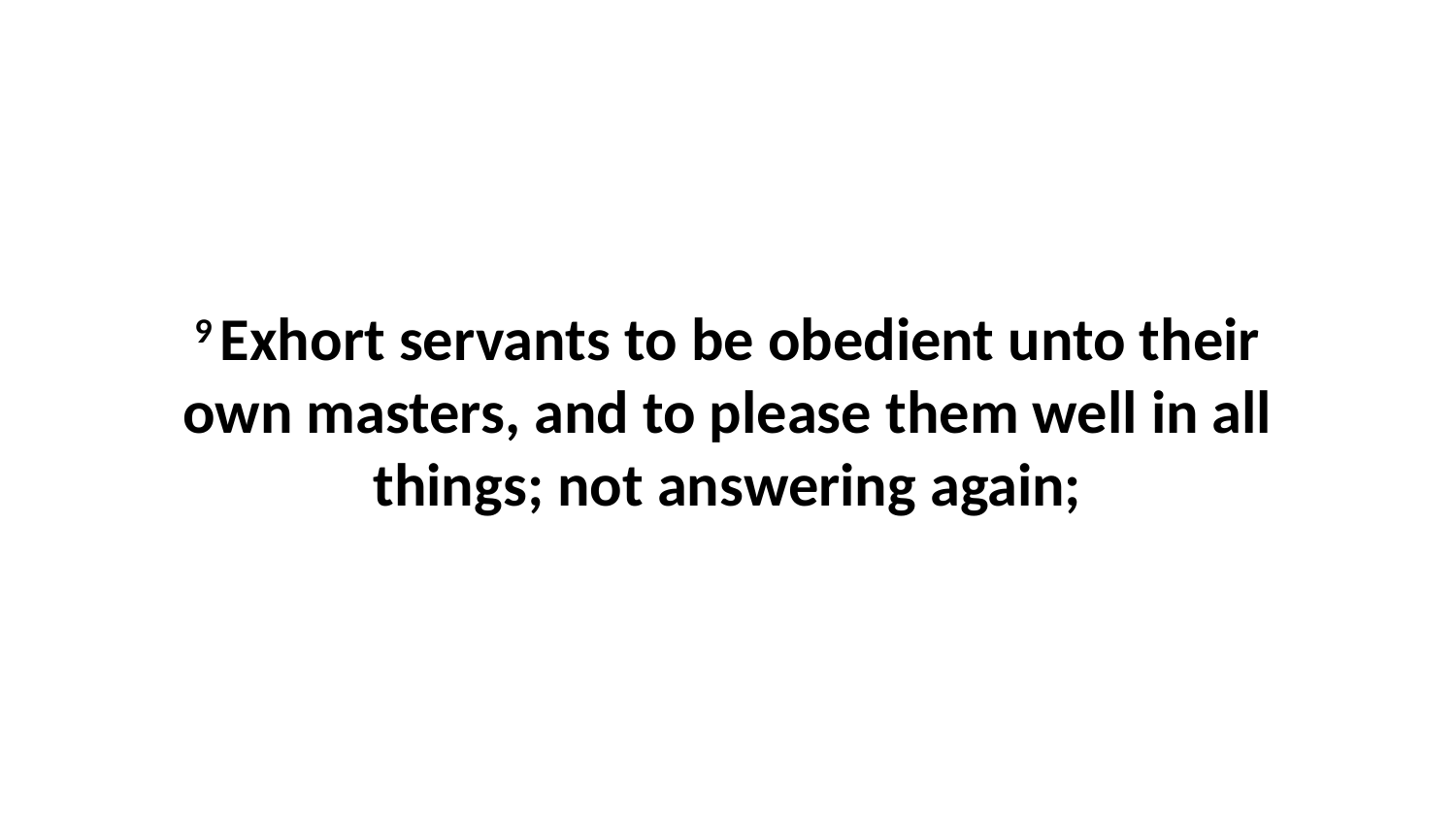

9 Exhort servants to be obedient unto their own masters, and to please them well in all things; not answering again;